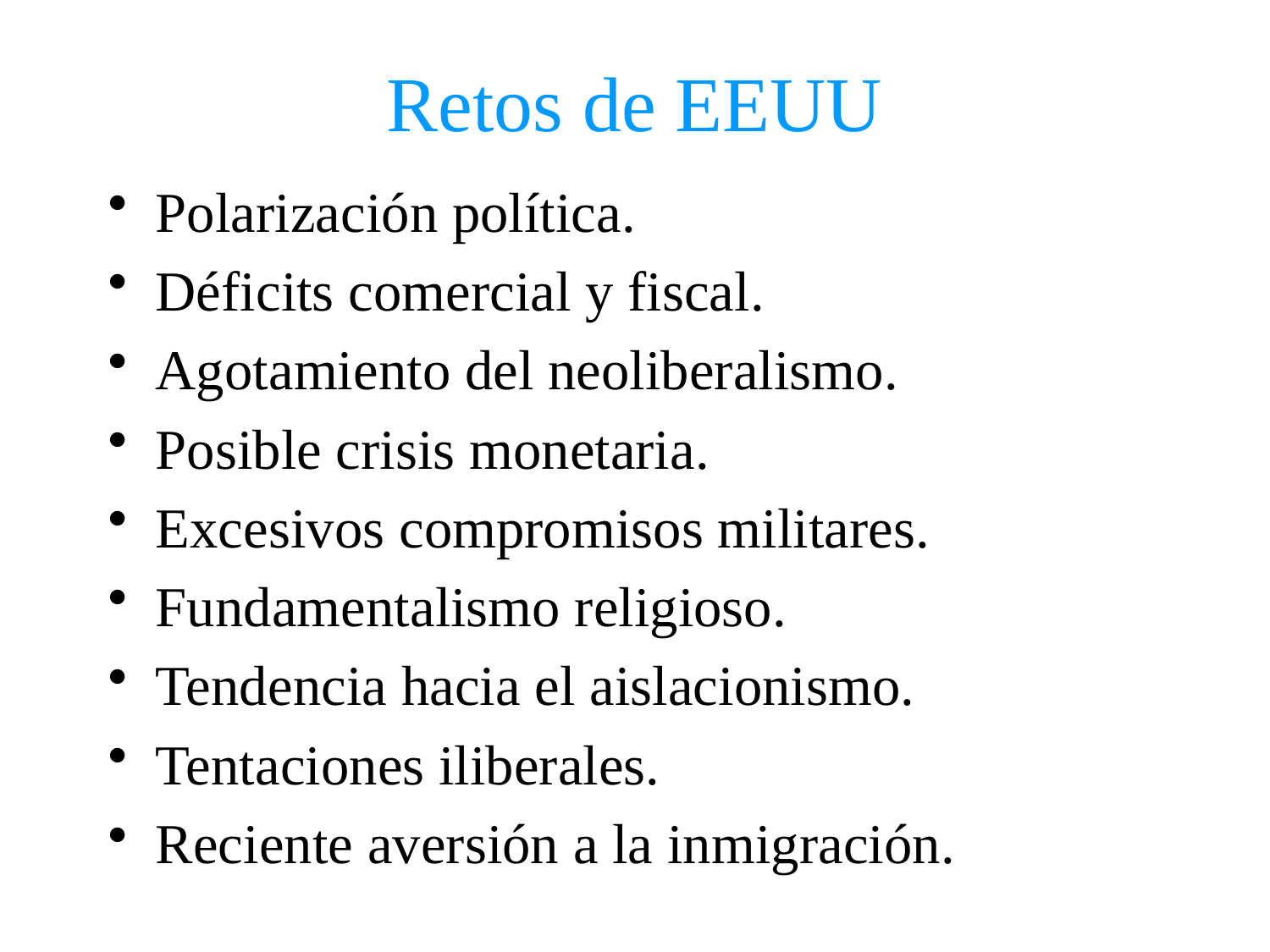

# Retos de EEUU
Polarización política.
Déficits comercial y fiscal.
Agotamiento del neoliberalismo.
Posible crisis monetaria.
Excesivos compromisos militares.
Fundamentalismo religioso.
Tendencia hacia el aislacionismo.
Tentaciones iliberales.
Reciente aversión a la inmigración.